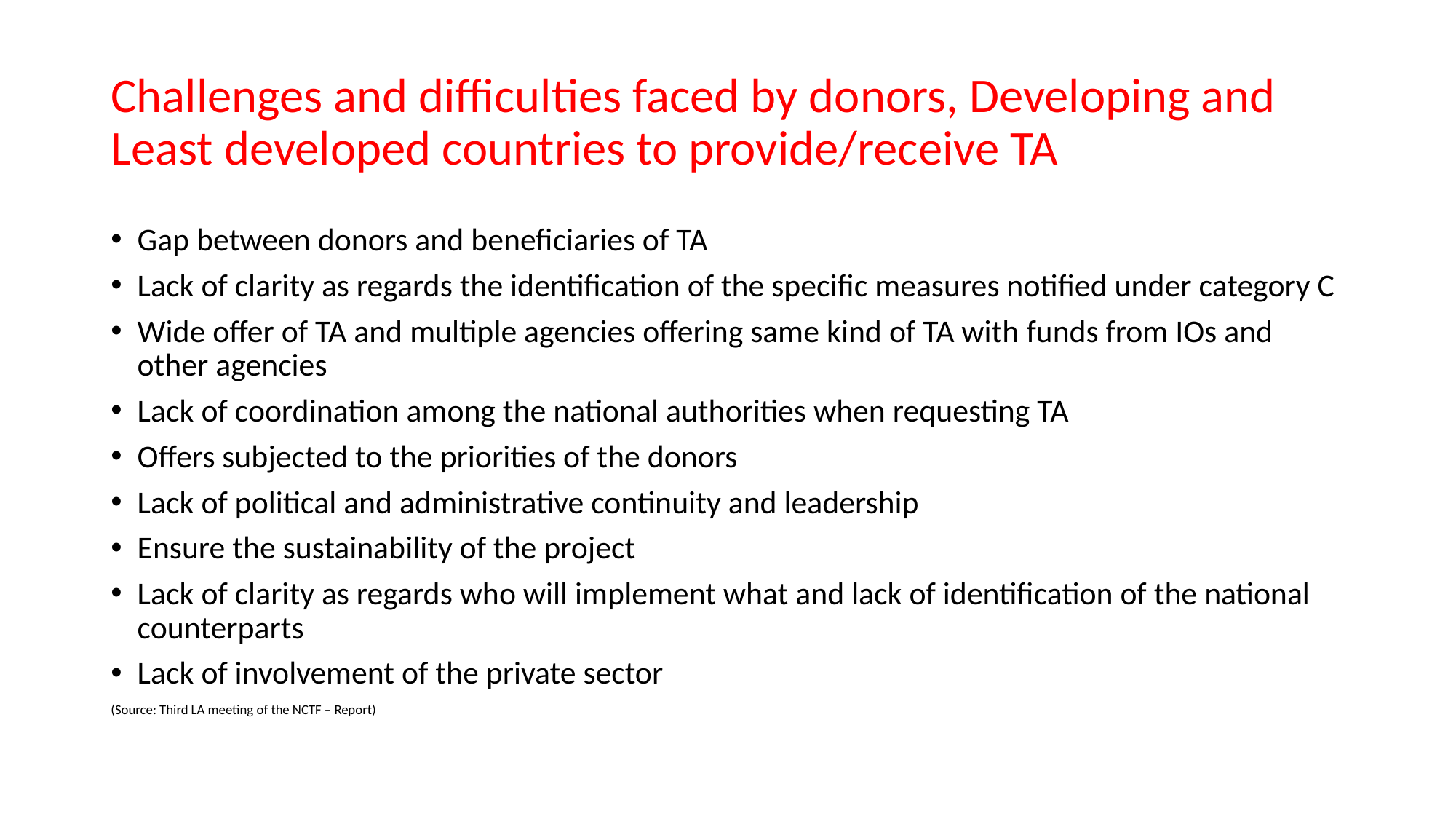

# Challenges and difficulties faced by donors, Developing and Least developed countries to provide/receive TA
Gap between donors and beneficiaries of TA
Lack of clarity as regards the identification of the specific measures notified under category C
Wide offer of TA and multiple agencies offering same kind of TA with funds from IOs and other agencies
Lack of coordination among the national authorities when requesting TA
Offers subjected to the priorities of the donors
Lack of political and administrative continuity and leadership
Ensure the sustainability of the project
Lack of clarity as regards who will implement what and lack of identification of the national counterparts
Lack of involvement of the private sector
(Source: Third LA meeting of the NCTF – Report)